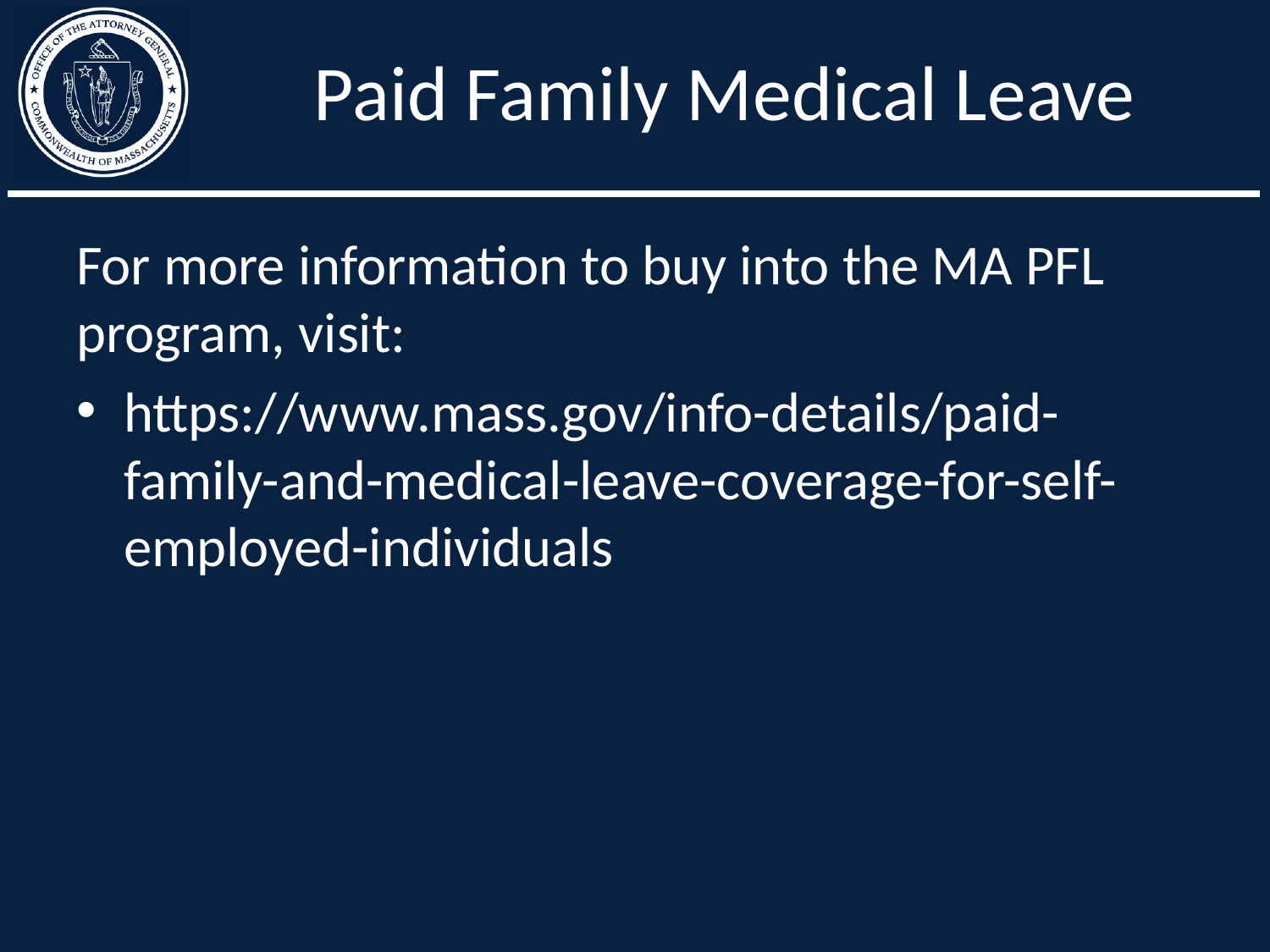

# Paid Family Medical Leave
For more information to buy into the MA PFL program, visit:
https://www.mass.gov/info-details/paid-family-and-medical-leave-coverage-for-self-employed-individuals